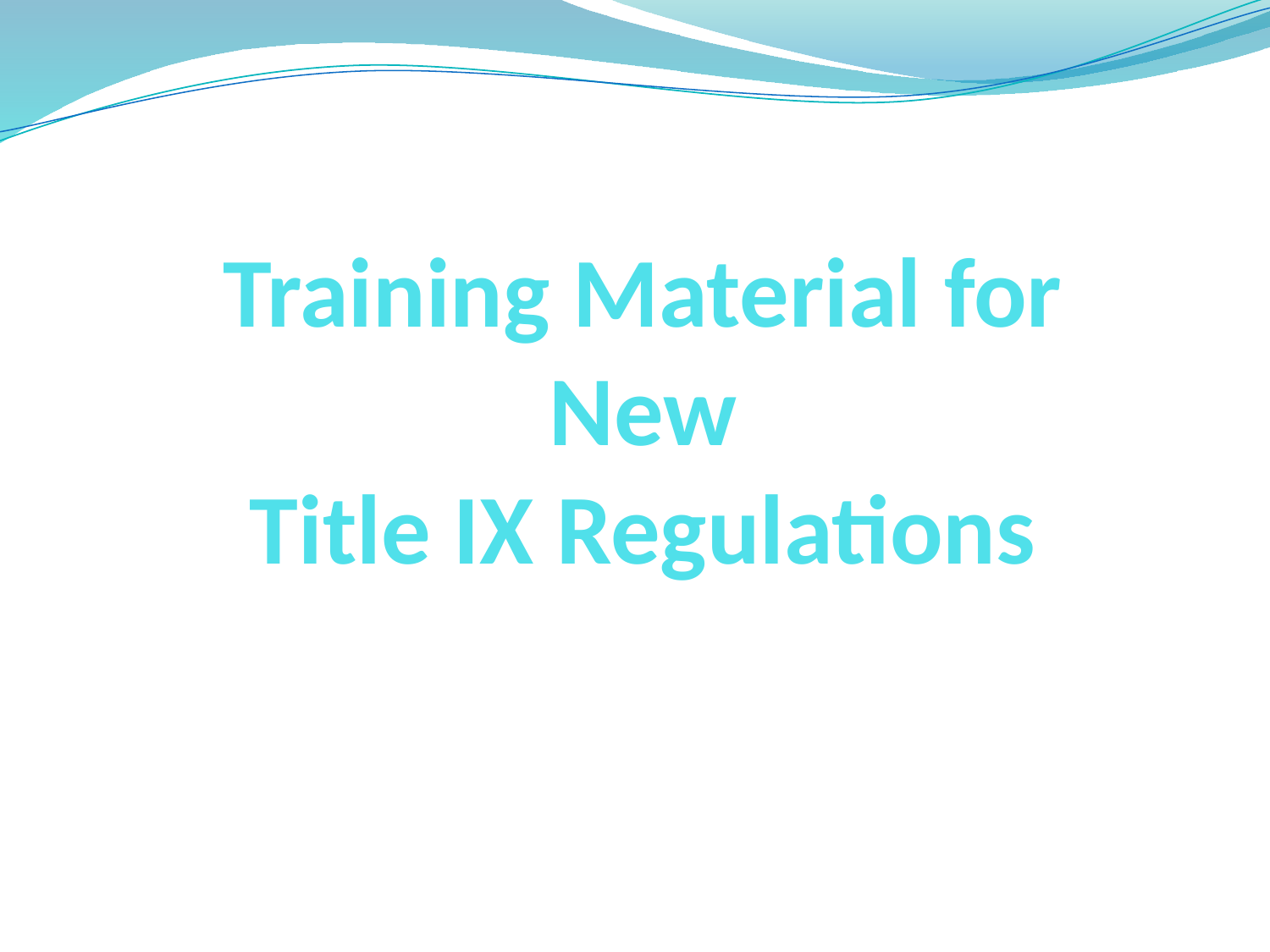

# Training Material for New Title IX Regulations